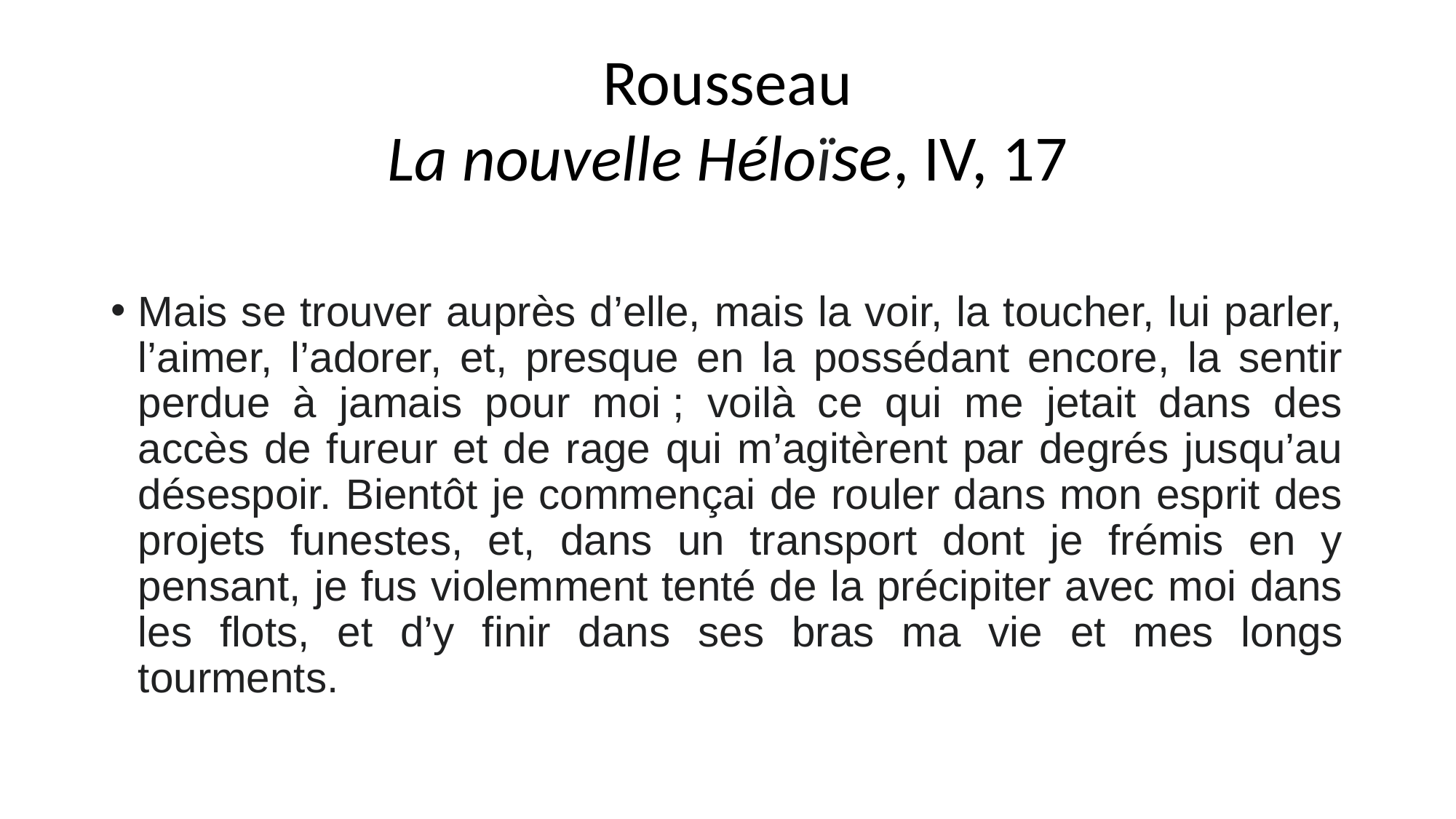

# Rousseau La nouvelle Héloïse, IV, 17

Mais se trouver auprès d’elle, mais la voir, la toucher, lui parler, l’aimer, l’adorer, et, presque en la possédant encore, la sentir perdue à jamais pour moi ; voilà ce qui me jetait dans des accès de fureur et de rage qui m’agitèrent par degrés jusqu’au désespoir. Bientôt je commençai de rouler dans mon esprit des projets funestes, et, dans un transport dont je frémis en y pensant, je fus violemment tenté de la précipiter avec moi dans les flots, et d’y finir dans ses bras ma vie et mes longs tourments.